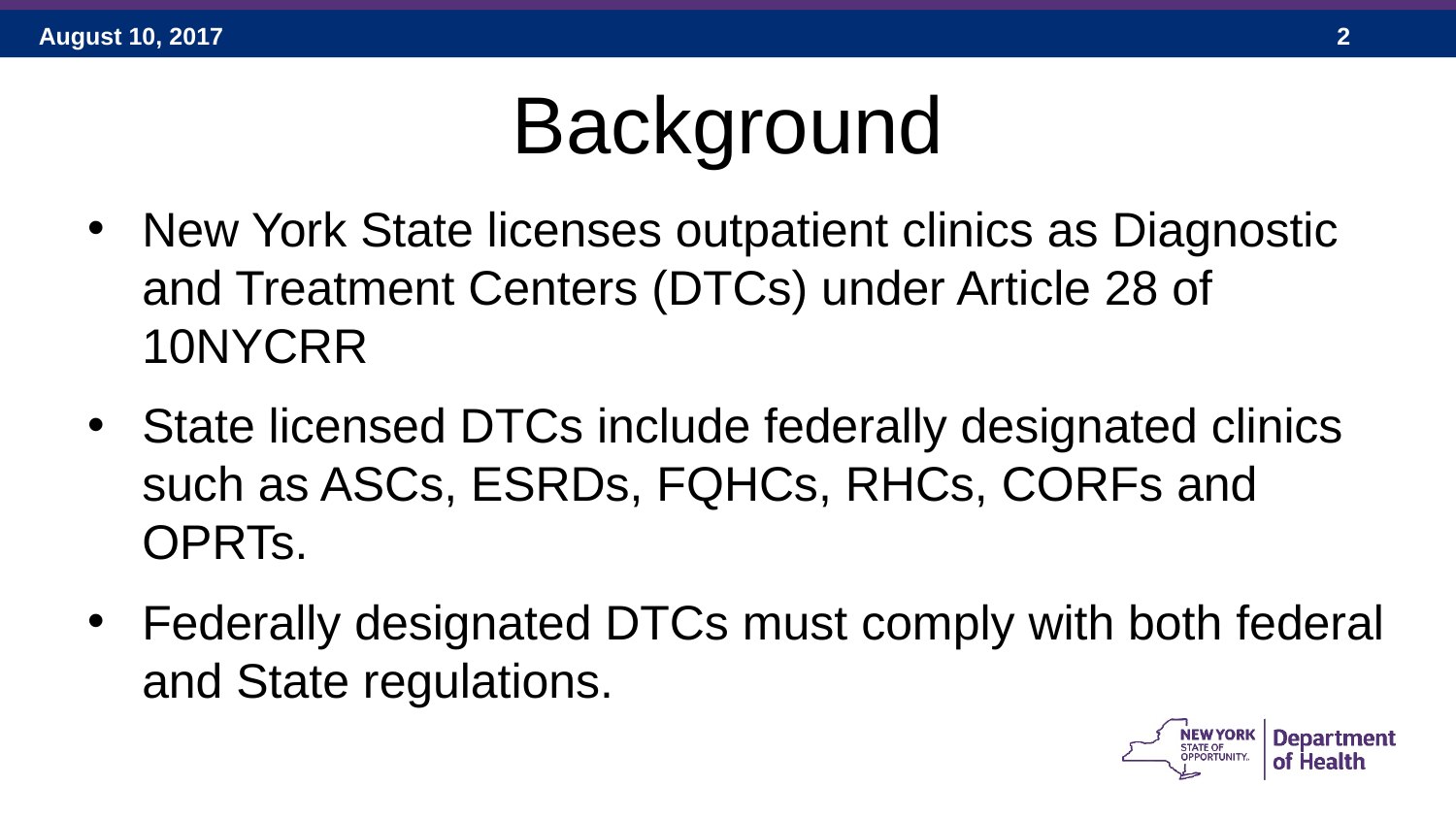

# Background
New York State licenses outpatient clinics as Diagnostic and Treatment Centers (DTCs) under Article 28 of 10NYCRR
State licensed DTCs include federally designated clinics such as ASCs, ESRDs, FQHCs, RHCs, CORFs and OPRTs.
Federally designated DTCs must comply with both federal and State regulations.